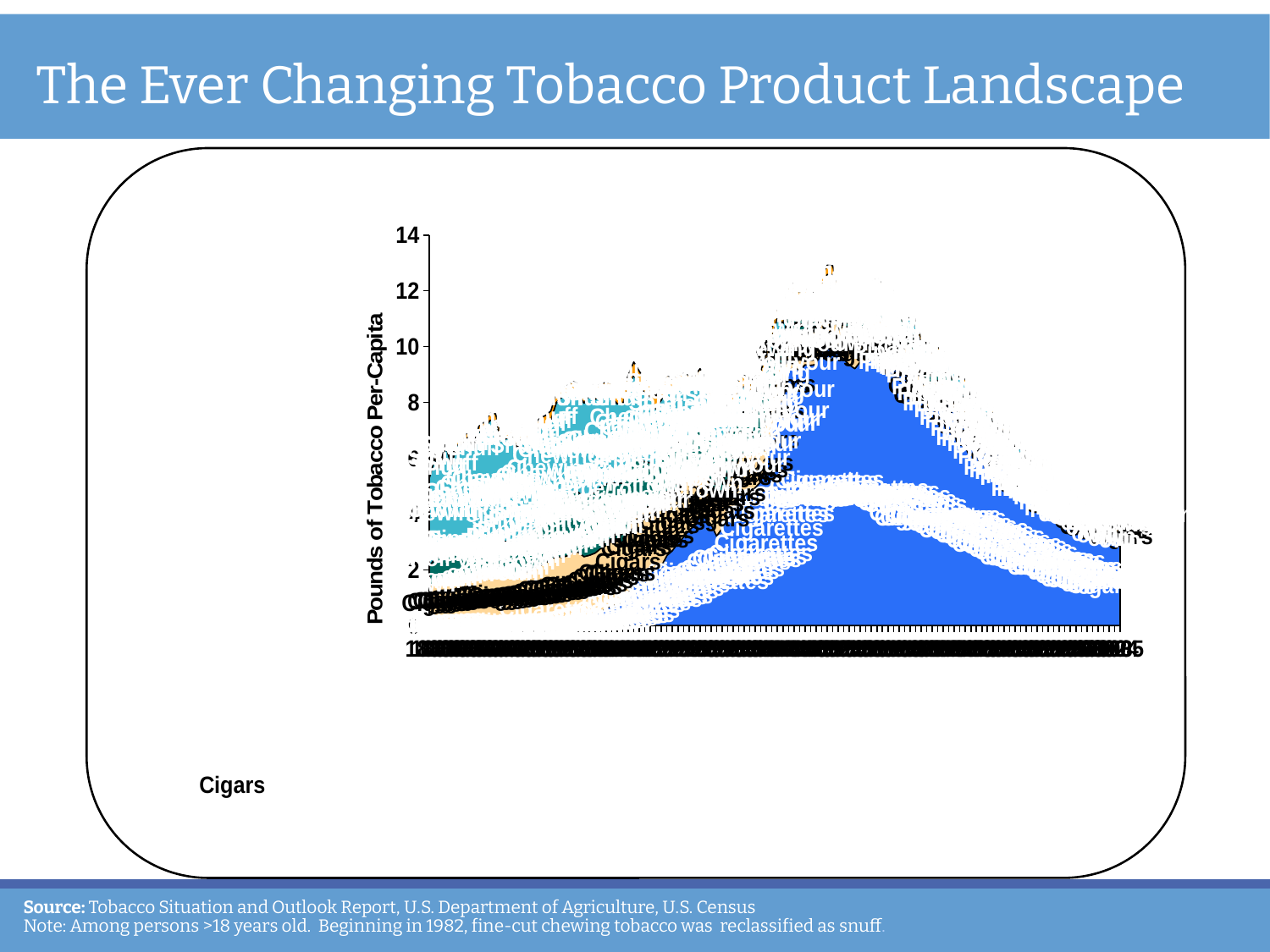

# The Ever Changing Tobacco Product Landscape

### Chart

| Category | Cigarettes | Cigars | Pipe/roll your own | Chewing | Snuff |
|---|---|---|---|---|---|
| 1880 | 0.047 | 1.36 | 0.73 | 3.15 | 0.12 |
| 1881 | 0.053 | 1.5 | 0.82 | 3.62 | 0.13 |
| 1882 | 0.055 | 1.6 | 0.83 | 3.13 | 0.14 |
| 1883 | 0.069 | 1.66 | 0.91 | 3.8 | 0.15 |
| 1884 | 0.085 | 1.64 | 0.84 | 3.2 | 0.16 |
| 1885 | 0.1 | 1.61 | 0.94 | 3.82 | 0.17 |
| 1886 | 0.12 | 1.67 | 0.97 | 3.73 | 0.17 |
| 1887 | 0.14 | 1.7 | 1.04 | 3.88 | 0.2 |
| 1888 | 0.16 | 1.68 | 0.99 | 3.5 | 0.13 |
| 1889 | 0.17 | 1.69 | 1.05 | 4.04 | 0.21 |
| 1890 | 0.18 | 1.78 | 1.12 | 3.99 | 0.22 |
| 1891 | 0.2 | 1.83 | 1.2 | 4.13 | 0.24 |
| 1892 | 0.22 | 1.86 | 1.15 | 4.11 | 0.25 |
| 1893 | 0.22 | 1.72 | 1.14 | 3.53 | 0.26 |
| 1894 | 0.22 | 1.56 | 1.22 | 3.71 | 0.25 |
| 1895 | 0.25 | 1.56 | 1.2 | 3.77 | 0.21 |
| 1896 | 0.27 | 1.51 | 1.17 | 3.4 | 0.26 |
| 1897 | 0.25 | 1.6 | 1.18 | 3.93 | 0.27 |
| 1898 | 0.21 | 1.75 | 1.2 | 3.42 | 0.27 |
| 1899 | 0.17 | 1.9 | 1.36 | 3.49 | 0.28 |
| 1900 | 0.16 | 1.99 | 1.42 | 3.56 | 0.3 |
| 1901 | 0.16 | 2.08 | 1.5 | 3.47 | 0.32 |
| 1902 | 0.18 | 2.2 | 1.57 | 3.41 | 0.33 |
| 1903 | 0.18 | 2.29 | 1.78 | 3.75 | 0.35 |
| 1904 | 0.19 | 2.26 | 2.0 | 3.74 | 0.36 |
| 1905 | 0.19 | 2.31 | 2.18 | 3.56 | 0.37 |
| 1906 | 0.23 | 2.4 | 2.14 | 3.6 | 0.38 |
| 1907 | 0.26 | 2.37 | 2.15 | 3.51 | 0.37 |
| 1908 | 0.28 | 2.19 | 2.12 | 3.39 | 0.39 |
| 1909 | 0.32 | 2.2 | 2.17 | 3.56 | 0.45 |
| 1910 | 0.41 | 2.19 | 2.17 | 3.35 | 0.47 |
| 1911 | 0.48 | 2.28 | 2.2 | 3.25 | 0.43 |
| 1912 | 0.6 | 2.27 | 2.2 | 3.21 | 0.46 |
| 1913 | 0.71 | 2.36 | 2.08 | 3.06 | 0.47 |
| 1914 | 0.74 | 2.27 | 2.06 | 2.88 | 0.43 |
| 1915 | 0.82 | 2.17 | 2.13 | 2.84 | 0.44 |
| 1916 | 1.13 | 2.32 | 2.05 | 3.0 | 0.47 |
| 1917 | 1.58 | 2.42 | 1.96 | 3.03 | 0.46 |
| 1918 | 1.7 | 2.26 | 2.03 | 2.63 | 0.5 |
| 1919 | 1.98 | 2.19 | 1.7 | 2.47 | 0.46 |
| 1920 | 1.89 | 2.45 | 1.5 | 2.36 | 0.47 |
| 1921 | 2.07 | 2.0 | 1.56 | 2.13 | 0.45 |
| 1922 | 2.14 | 2.16 | 1.67 | 2.13 | 0.48 |
| 1923 | 2.51 | 2.21 | 1.59 | 2.19 | 0.48 |
| 1924 | 2.69 | 2.06 | 1.62 | 1.97 | 0.47 |
| 1925 | 2.96 | 1.99 | 1.61 | 1.97 | 0.45 |
| 1926 | 3.17 | 1.99 | 1.53 | 1.9 | 0.44 |
| 1927 | 3.42 | 1.93 | 1.42 | 1.73 | 0.46 |
| 1928 | 3.58 | 1.91 | 1.34 | 1.64 | 0.46 |
| 1929 | 3.91 | 1.86 | 1.38 | 1.62 | 0.44 |
| 1930 | 3.84 | 1.67 | 1.44 | 1.47 | 0.43 |
| 1931 | 3.63 | 1.53 | 1.59 | 1.28 | 0.42 |
| 1932 | 3.21 | 1.24 | 1.73 | 1.08 | 0.38 |
| 1933 | 3.49 | 1.23 | 1.69 | 1.0 | 0.38 |
| 1934 | 3.94 | 1.29 | 1.71 | 1.02 | 0.37 |
| 1935 | 4.11 | 1.3 | 1.52 | 0.91 | 0.38 |
| 1936 | 4.61 | 1.4 | 1.52 | 0.91 | 0.37 |
| 1937 | 4.81 | 1.4 | 1.47 | 0.9 | 0.39 |
| 1938 | 4.76 | 1.31 | 1.51 | 0.8 | 0.37 |
| 1939 | 4.95 | 1.32 | 1.45 | 0.74 | 0.37 |
| 1940 | 5.16 | 1.36 | 1.5 | 0.74 | 0.36 |
| 1941 | 5.95 | 1.42 | 1.33 | 0.71 | 0.37 |
| 1942 | 7.01 | 1.41 | 1.13 | 0.75 | 0.39 |
| 1943 | 7.99 | 1.28 | 1.02 | 0.77 | 0.4 |
| 1944 | 8.04 | 1.22 | 0.82 | 0.74 | 0.4 |
| 1945 | 9.15 | 1.26 | 0.96 | 0.68 | 0.41 |
| 1946 | 9.24 | 1.37 | 0.6 | 0.63 | 0.36 |
| 1947 | 9.16 | 1.29 | 0.59 | 0.56 | 0.35 |
| 1948 | 9.35 | 1.31 | 0.58 | 0.52 | 0.36 |
| 1949 | 9.33 | 1.16 | 0.59 | 0.49 | 0.36 |
| 1950 | 9.36 | 1.18 | 0.59 | 0.49 | 0.34 |
| 1951 | 9.98 | 1.19 | 0.53 | 0.45 | 0.33 |
| 1952 | 10.41 | 1.26 | 0.49 | 0.43 | 0.33 |
| 1953 | 10.46 | 1.26 | 0.44 | 0.42 | 0.32 |
| 1954 | 9.73 | 1.22 | 0.43 | 0.41 | 0.32 |
| 1955 | 9.56 | 1.22 | 0.4 | 0.4 | 0.32 |
| 1956 | 9.35 | 1.16 | 0.63 | 0.65 | 0.34 |
| 1957 | 9.21 | 1.1 | 0.61 | 0.62 | 0.32 |
| 1958 | 9.46 | 1.13 | 0.66 | 0.59 | 0.31 |
| 1959 | 9.44 | 1.13 | 0.63 | 0.58 | 0.29 |
| 1960 | 9.64 | 1.16 | 0.63 | 0.54 | 0.3 |
| 1961 | 9.84 | 1.17 | 0.63 | 0.54 | 0.29 |
| 1962 | 9.69 | 1.15 | 0.6 | 0.53 | 0.28 |
| 1963 | 9.7 | 1.15 | 0.59 | 0.53 | 0.27 |
| 1964 | 9.22 | 1.29 | 0.68 | 0.53 | 0.26 |
| 1965 | 9.37 | 1.24 | 0.57 | 0.51 | 0.24 |
| 1966 | 9.08 | 1.16 | 0.54 | 0.5 | 0.23 |
| 1967 | 8.86 | 1.1 | 0.52 | 0.5 | 0.23 |
| 1968 | 8.69 | 1.03 | 0.53 | 0.5 | 0.21 |
| 1969 | 8.11 | 1.01 | 0.52 | 0.52 | 0.2 |
| 1970 | 7.77 | 1.0 | 0.55 | 0.51 | 0.19 |
| 1971 | 7.75 | 0.93 | 0.51 | 0.52 | 0.19 |
| 1972 | 7.95 | 0.84 | 0.48 | 0.52 | 0.18 |
| 1973 | 7.92 | 0.77 | 0.42 | 0.53 | 0.18 |
| 1974 | 7.9 | 0.71 | 0.42 | 0.54 | 0.18 |
| 1975 | 7.73 | 0.63 | 0.37 | 0.55 | 0.17 |
| 1976 | 7.35 | 0.58 | 0.36 | 0.56 | 0.17 |
| 1977 | 7.21 | 0.54 | 0.31 | 0.59 | 0.16 |
| 1978 | 6.89 | 0.5 | 0.29 | 0.6 | 0.16 |
| 1979 | 7.0 | 0.43 | 0.24 | 0.62 | 0.15 |
| 1980 | 6.78 | 0.4 | 0.23 | 0.64 | 0.15 |
| 1981 | 6.52 | 0.39 | 0.22 | 0.62 | 0.15 |
| 1982 | 6.45 | 0.36 | 0.2 | 0.52 | 0.26 |
| 1983 | 6.19 | 0.35 | 0.19 | 0.5 | 0.27 |
| 1984 | 5.89 | 0.33 | 0.17 | 0.5 | 0.27 |
| 1985 | 5.9 | 0.3 | 0.15 | 0.49 | 0.28 |
| 1986 | 5.72 | 0.28 | 0.14 | 0.45 | 0.26 |
| 1987 | 5.5 | 0.25 | 0.13 | 0.43 | 0.25 |
| 1988 | 5.35 | 0.23 | 0.125 | 0.41 | 0.26 |
| 1989 | 4.94 | 0.23 | 0.11 | 0.39 | 0.27 |
| 1990 | 4.89 | 0.21 | 0.1 | 0.38 | 0.28 |
| 1991 | 4.83 | 0.2 | 0.1 | 0.38 | 0.28 |
| 1992 | 4.62 | 0.21 | 0.084 | 0.36 | 0.29 |
| 1993 | 4.7 | 0.2 | 0.08 | 0.33 | 0.3 |
| 1994 | 4.23 | 0.22 | 0.076 | 0.32 | 0.32 |
| 1995 | 4.22 | 0.22 | 0.06 | 0.32 | 0.31 |
| 1996 | 4.2 | 0.24 | 0.057 | 0.3 | 0.31 |
| 1997 | 4.1 | 0.25 | 0.055 | 0.29 | 0.31 |
| 1998 | 3.9 | 0.26 | 0.059 | 0.26 | 0.32 |
| 1999 | 3.6 | 0.37 | 0.065 | 0.24 | 0.32 |
| 2000 | 3.4 | 0.36 | 0.062 | 0.23 | 0.33 |
| 2001 | 3.3 | 0.38 | 0.072 | 0.22 | 0.33 |
| 2002 | 3.4 | 0.36 | 0.076 | 0.21 | 0.34 |
| 2003 | 3.2 | 0.35 | 0.079 | 0.19 | 0.34 |
| 2004 | 3.2 | 0.41 | 0.072 | 0.18 | 0.35 |
| 2005 | 2.9 | 0.6 | 0.075 | 0.17 | 0.36 |
Source: Tobacco Situation and Outlook Report, U.S. Department of Agriculture, U.S. Census
Note: Among persons >18 years old.  Beginning in 1982, fine-cut chewing tobacco was  reclassified as snuff.